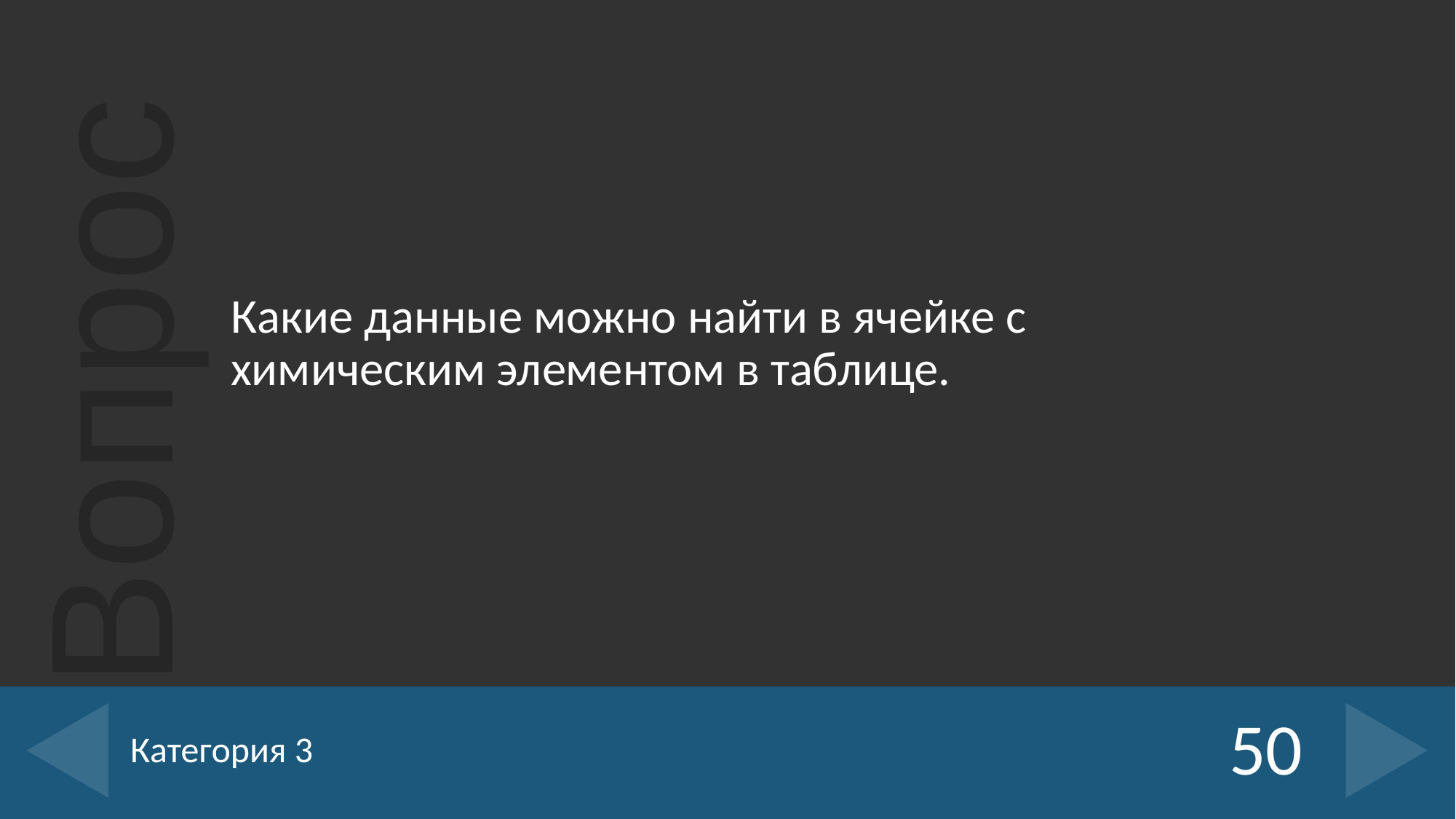

Какие данные можно найти в ячейке с химическим элементом в таблице.
# Категория 3
50